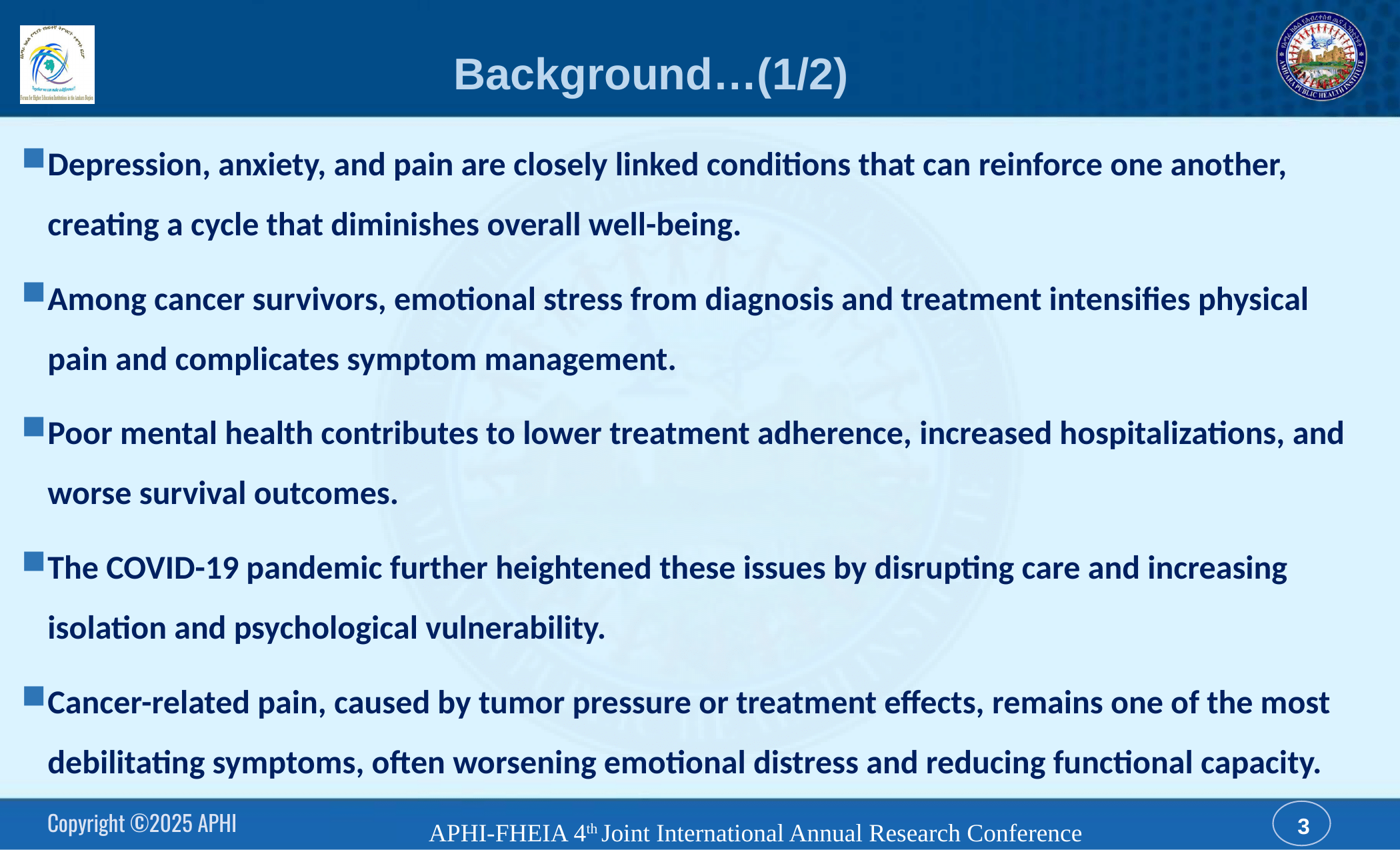

# Background…(1/2)
Depression, anxiety, and pain are closely linked conditions that can reinforce one another, creating a cycle that diminishes overall well-being.
Among cancer survivors, emotional stress from diagnosis and treatment intensifies physical pain and complicates symptom management.
Poor mental health contributes to lower treatment adherence, increased hospitalizations, and worse survival outcomes.
The COVID-19 pandemic further heightened these issues by disrupting care and increasing isolation and psychological vulnerability.
Cancer-related pain, caused by tumor pressure or treatment effects, remains one of the most debilitating symptoms, often worsening emotional distress and reducing functional capacity.
APHI-FHEIA 4th Joint International Annual Research Conference
3